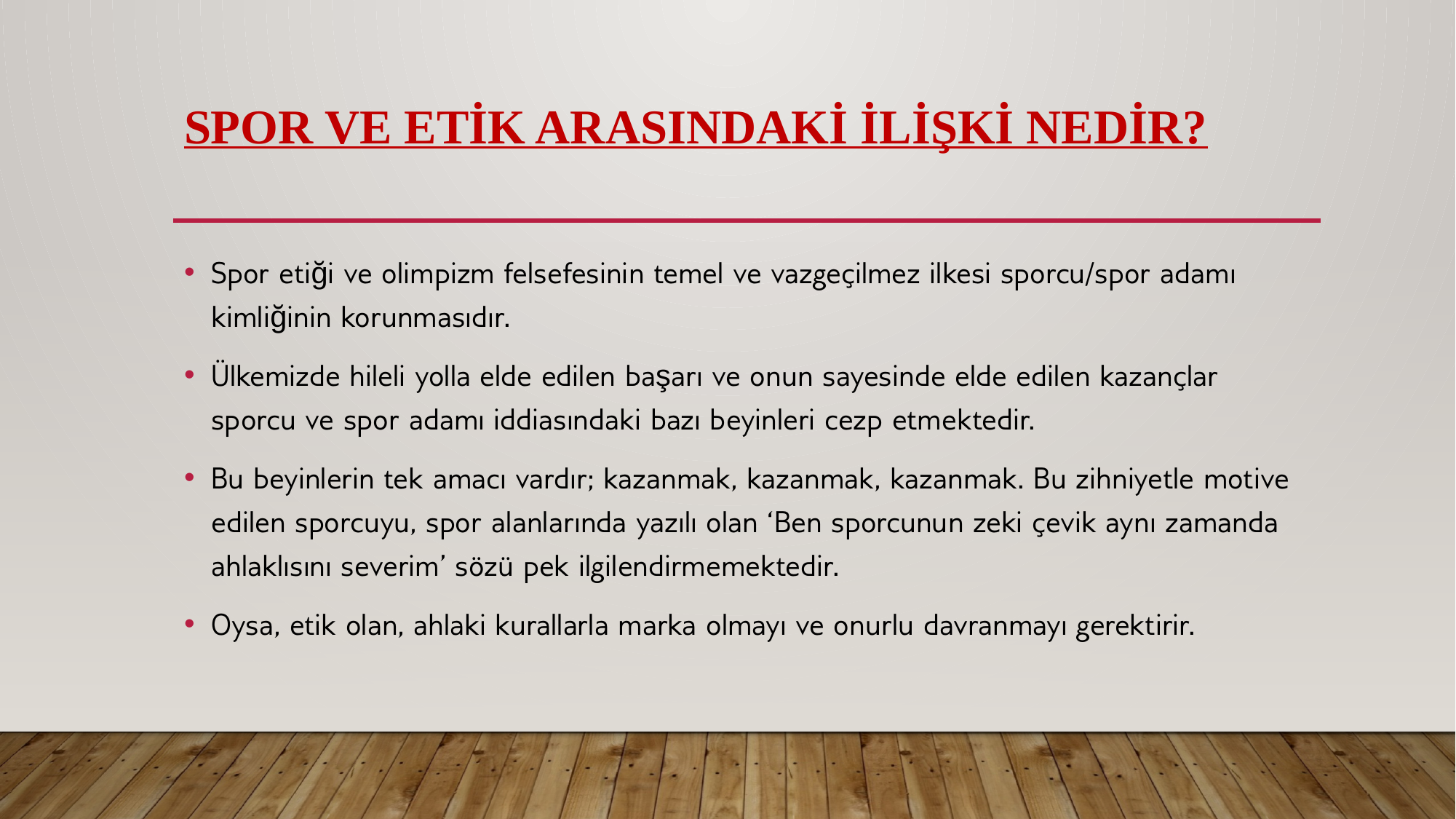

# SPOR VE etik ARASINDAKİ İLİŞKİ NEDİR?
Spor etiği ve olimpizm felsefesinin temel ve vazgeçilmez ilkesi sporcu/spor adamı kimliğinin korunmasıdır.
Ülkemizde hileli yolla elde edilen başarı ve onun sayesinde elde edilen kazançlar sporcu ve spor adamı iddiasındaki bazı beyinleri cezp etmektedir.
Bu beyinlerin tek amacı vardır; kazanmak, kazanmak, kazanmak. Bu zihniyetle motive edilen sporcuyu, spor alanlarında yazılı olan ‘Ben sporcunun zeki çevik aynı zamanda ahlaklısını severim’ sözü pek ilgilendirmemektedir.
Oysa, etik olan, ahlaki kurallarla marka olmayı ve onurlu davranmayı gerektirir.